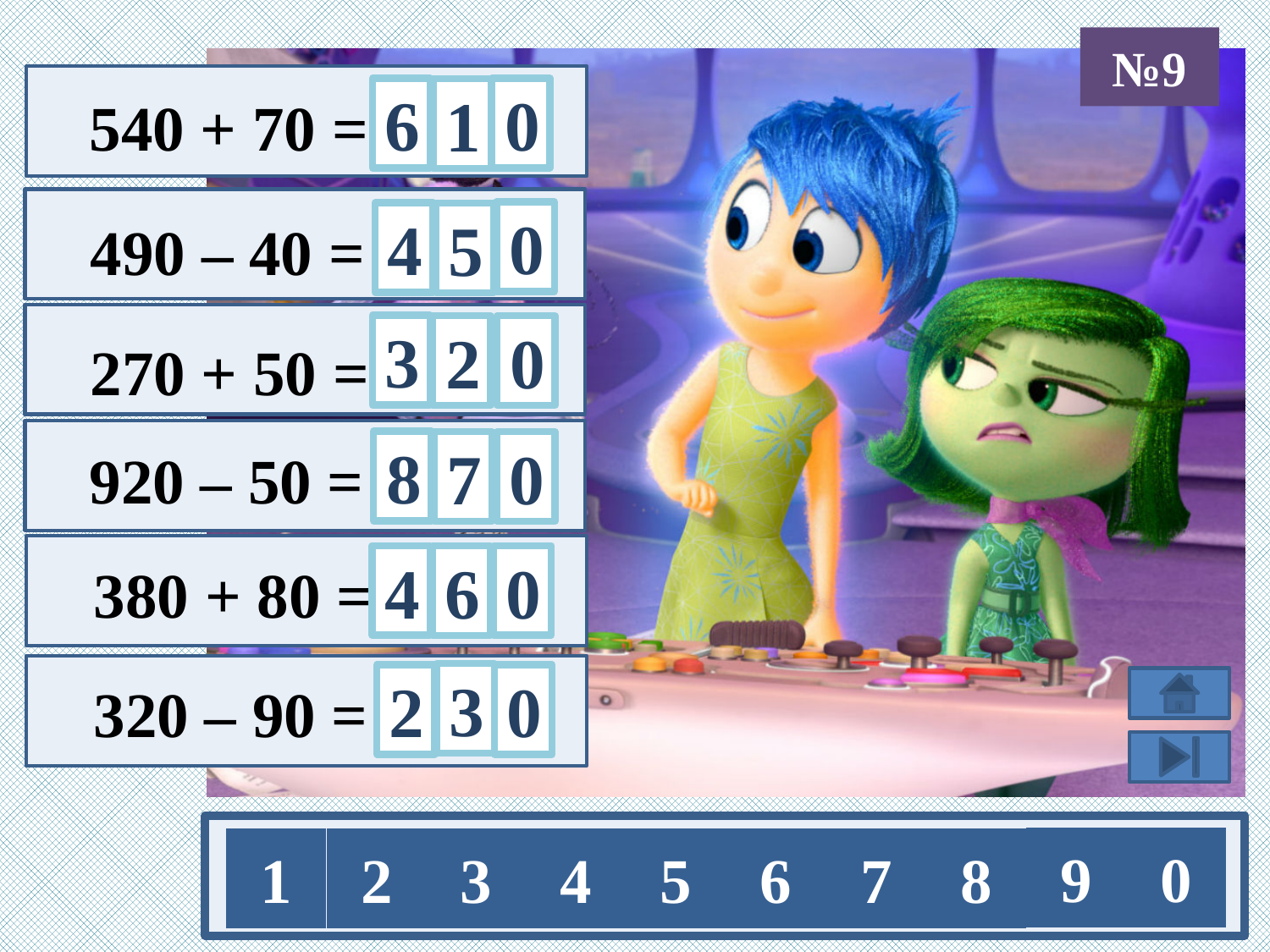

№9
0
6
1
   540 + 70 =
0
4
5
   490 – 40 =
3
2
0
   270 + 50 =
8
0
7
   920 – 50 =
0
4
6
   380 + 80 =
3
0
2
   320 – 90 =

9
0
1
2
3
4
5
6
7
8